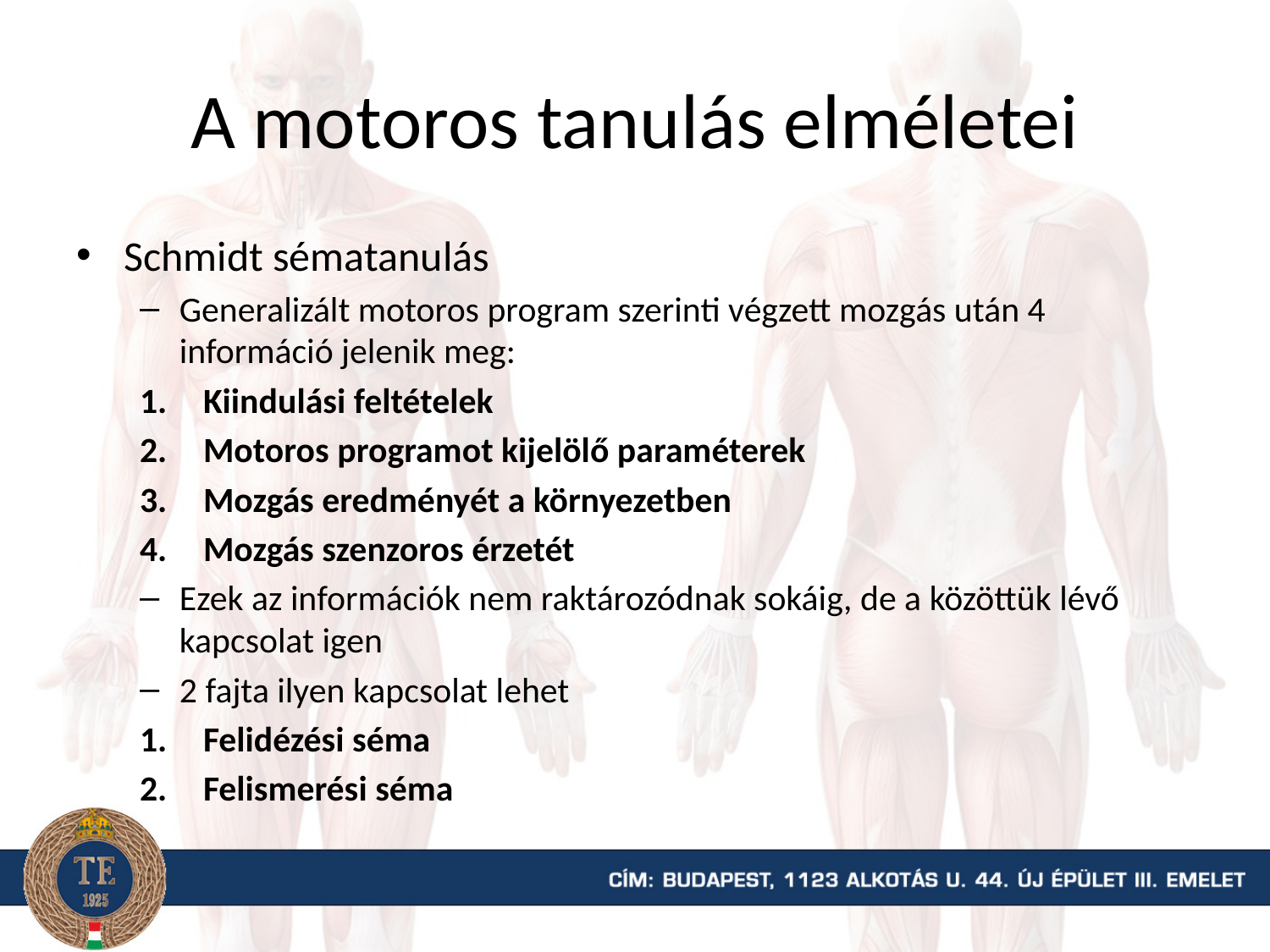

# A motoros tanulás elméletei
Schmidt sématanulás
Generalizált motoros program szerinti végzett mozgás után 4 információ jelenik meg:
Kiindulási feltételek
Motoros programot kijelölő paraméterek
Mozgás eredményét a környezetben
Mozgás szenzoros érzetét
Ezek az információk nem raktározódnak sokáig, de a közöttük lévő kapcsolat igen
2 fajta ilyen kapcsolat lehet
Felidézési séma
Felismerési séma